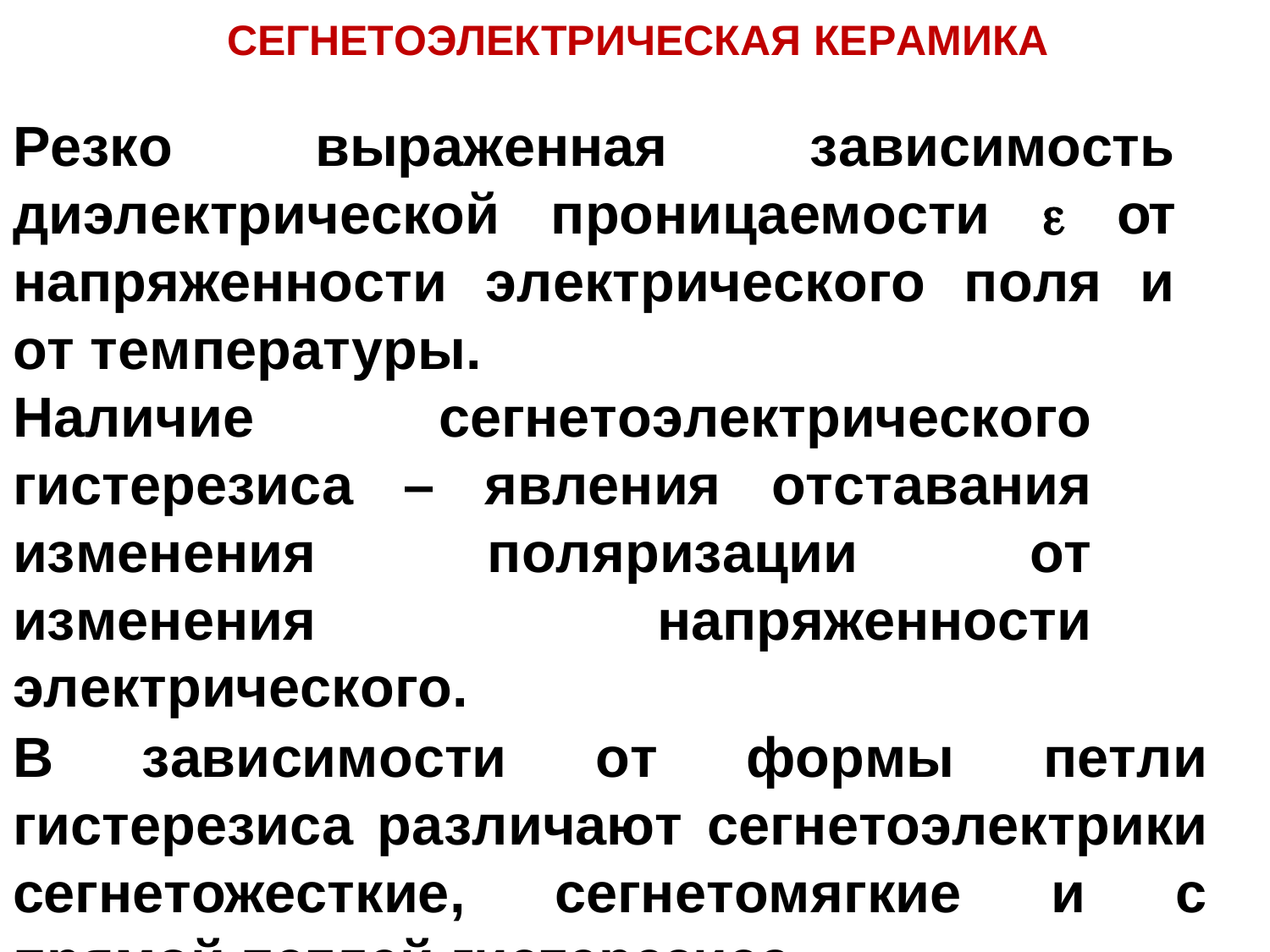

# СЕГНЕТОЭЛЕКТРИЧЕСКАЯ КЕРАМИКА
Резко выраженная зависимость диэлектрической проницаемости ε от напряженности электрического поля и от температуры.
Наличие сегнетоэлектрического гистерезиса – явления отставания изменения поляризации от изменения напряженности электрического.
В зависимости от формы петли гистерезиса различают сегнетоэлектрики сегнетожесткие, сегнетомягкие и с прямой петлей гистерезиса.